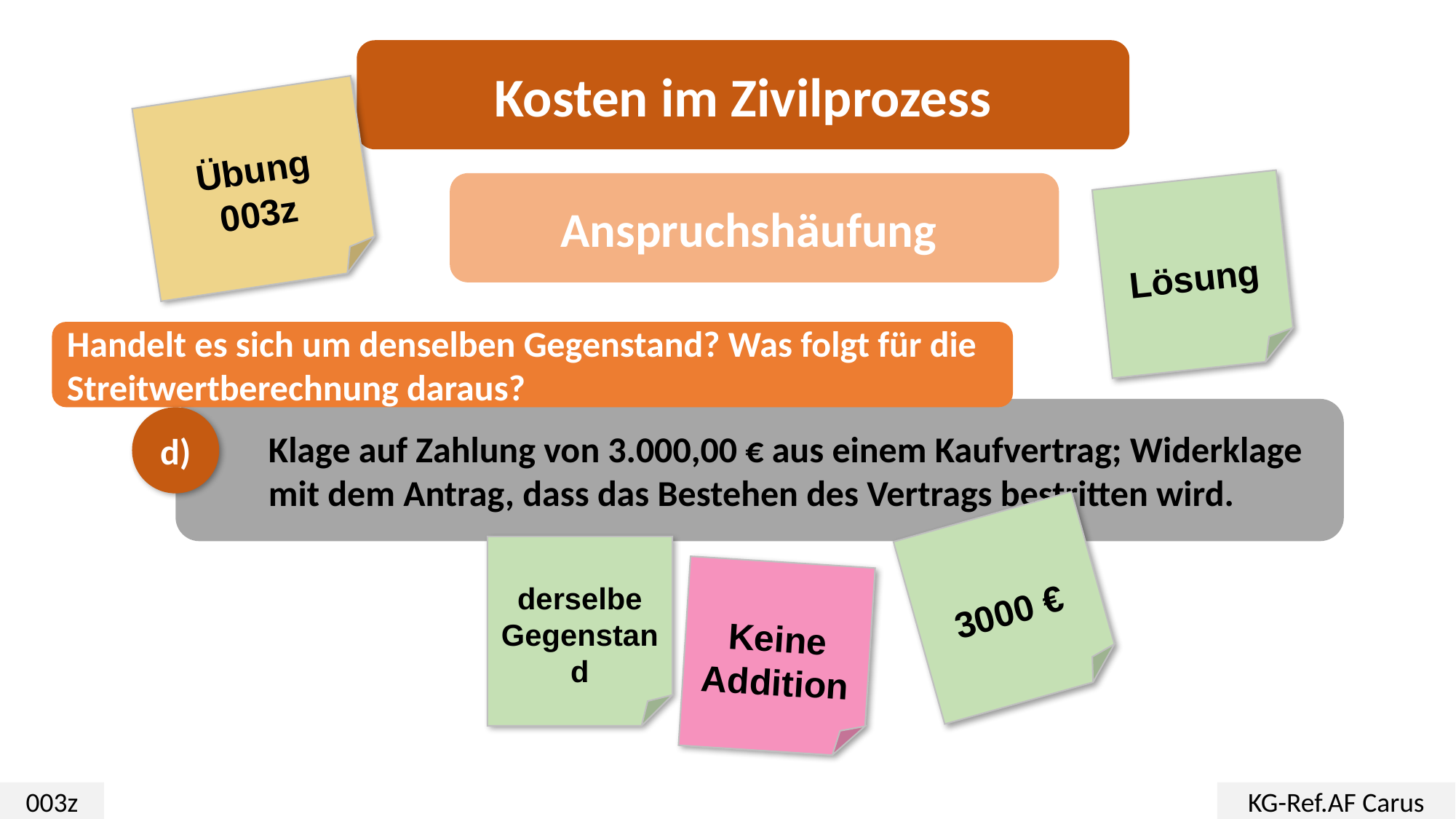

Kosten im Zivilprozess

Übung 003z
Anspruchshäufung

Lösung
Handelt es sich um denselben Gegenstand? Was folgt für die Streitwertberechnung daraus?

Klage auf Zahlung von 3.000,00 € aus einem Kaufvertrag; Widerklage mit dem Antrag, dass das Bestehen des Vertrags bestritten wird.

d)

3000 €

derselbe Gegenstand

Keine Addition
003z
KG-Ref.AF Carus